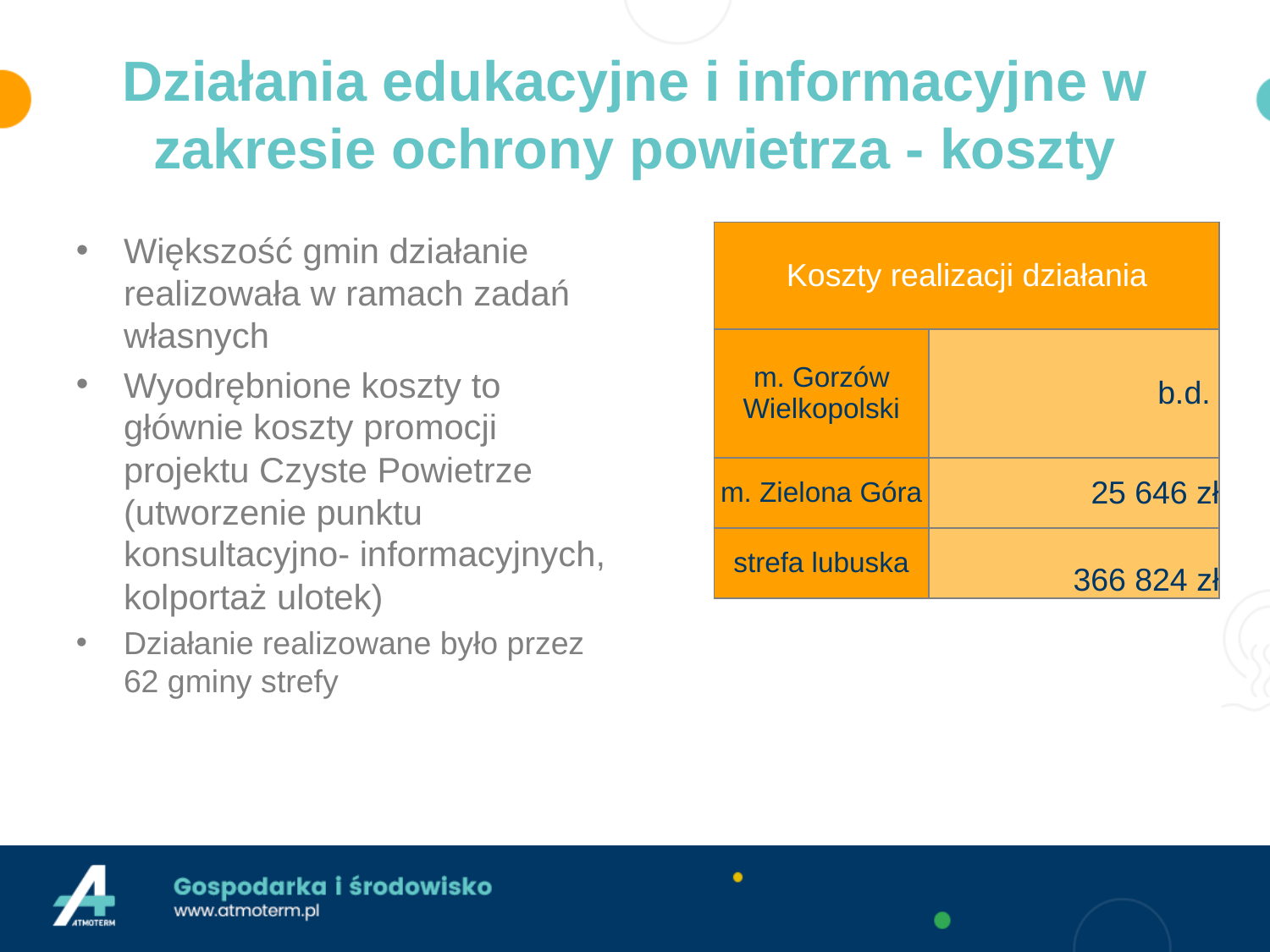

# Działania edukacyjne i informacyjne w zakresie ochrony powietrza - koszty
Większość gmin działanie realizowała w ramach zadań własnych
Wyodrębnione koszty to głównie koszty promocji projektu Czyste Powietrze (utworzenie punktu konsultacyjno- informacyjnych, kolportaż ulotek)
Działanie realizowane było przez 62 gminy strefy
| Koszty realizacji działania | koszty realizacj |
| --- | --- |
| m. Gorzów Wielkopolski | b.d. |
| m. Zielona Góra | 25 646 zł |
| strefa lubuska | 366 824 zł |